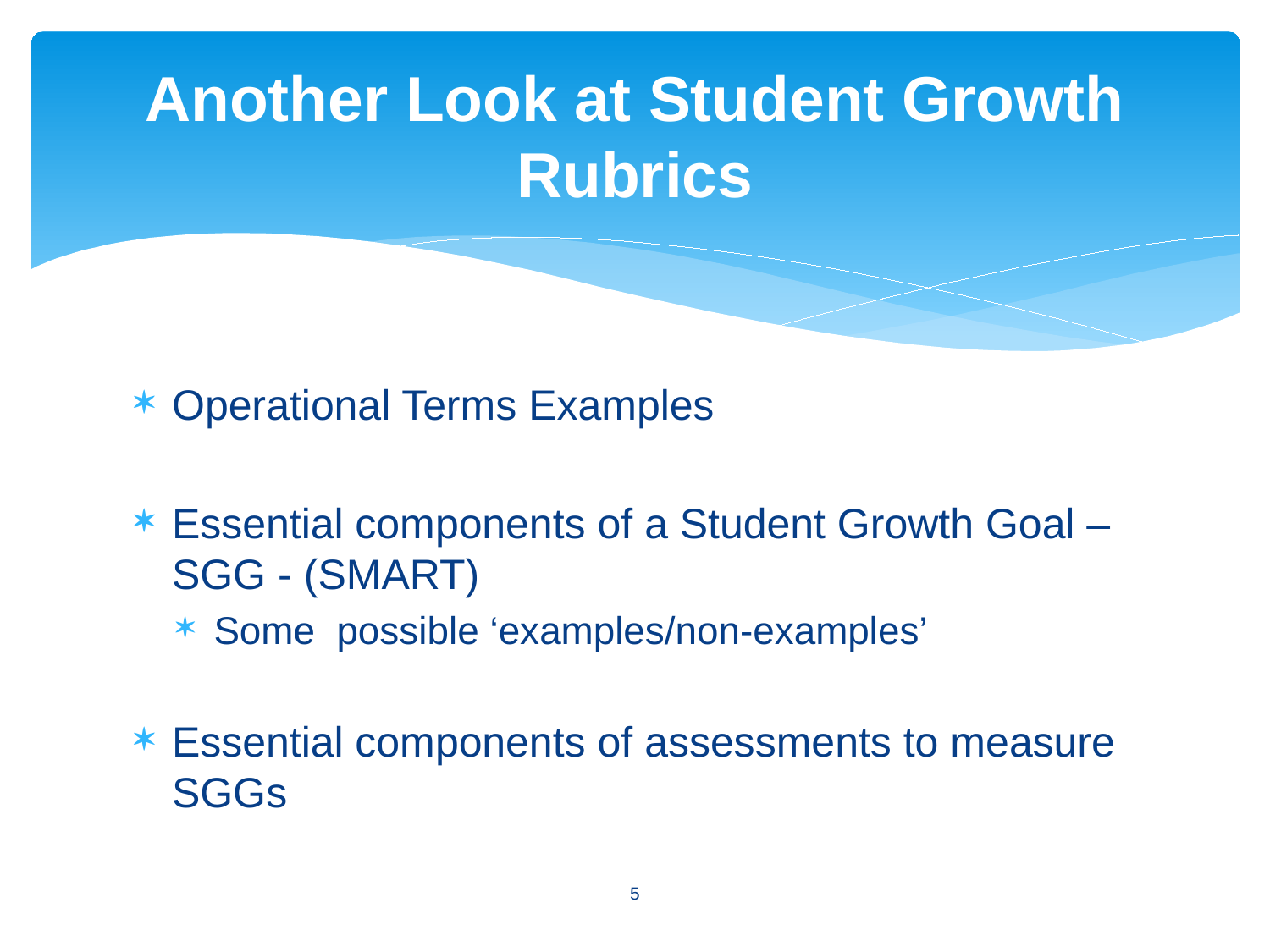

# Another Look at Student Growth Rubrics
Operational Terms Examples

Essential components of a Student Growth Goal – SGG - (SMART)
Some  possible ‘examples/non-examples’

Essential components of assessments to measure SGGs

5